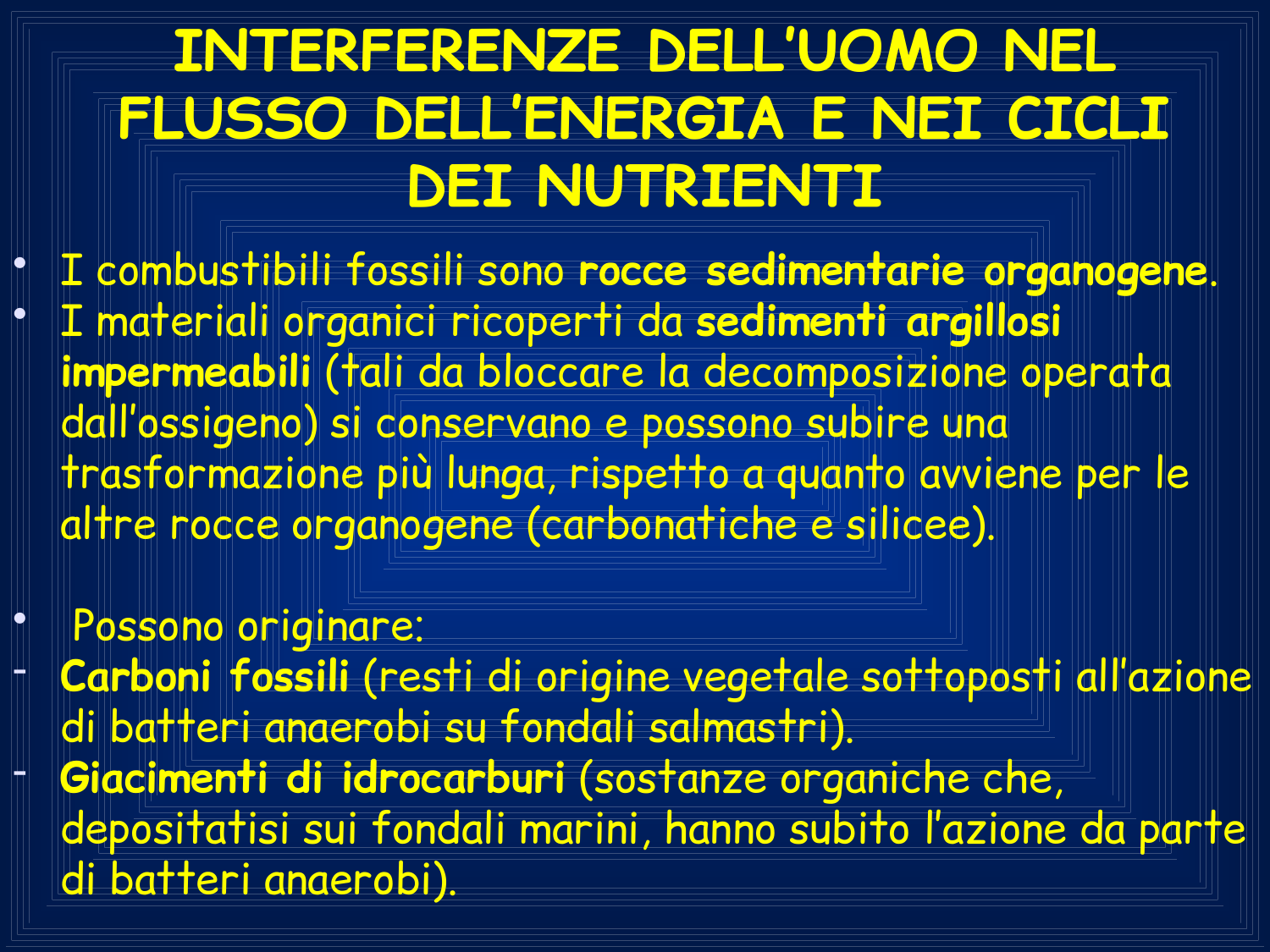

# INTERFERENZE DELL’UOMO NEL FLUSSO DELL’ENERGIA E NEI CICLI DEI NUTRIENTI
I combustibili fossili sono rocce sedimentarie organogene.
I materiali organici ricoperti da sedimenti argillosi impermeabili (tali da bloccare la decomposizione operata dall’ossigeno) si conservano e possono subire una trasformazione più lunga, rispetto a quanto avviene per le altre rocce organogene (carbonatiche e silicee).

 Possono originare:
Carboni fossili (resti di origine vegetale sottoposti all’azione di batteri anaerobi su fondali salmastri).
Giacimenti di idrocarburi (sostanze organiche che, depositatisi sui fondali marini, hanno subito l’azione da parte di batteri anaerobi).